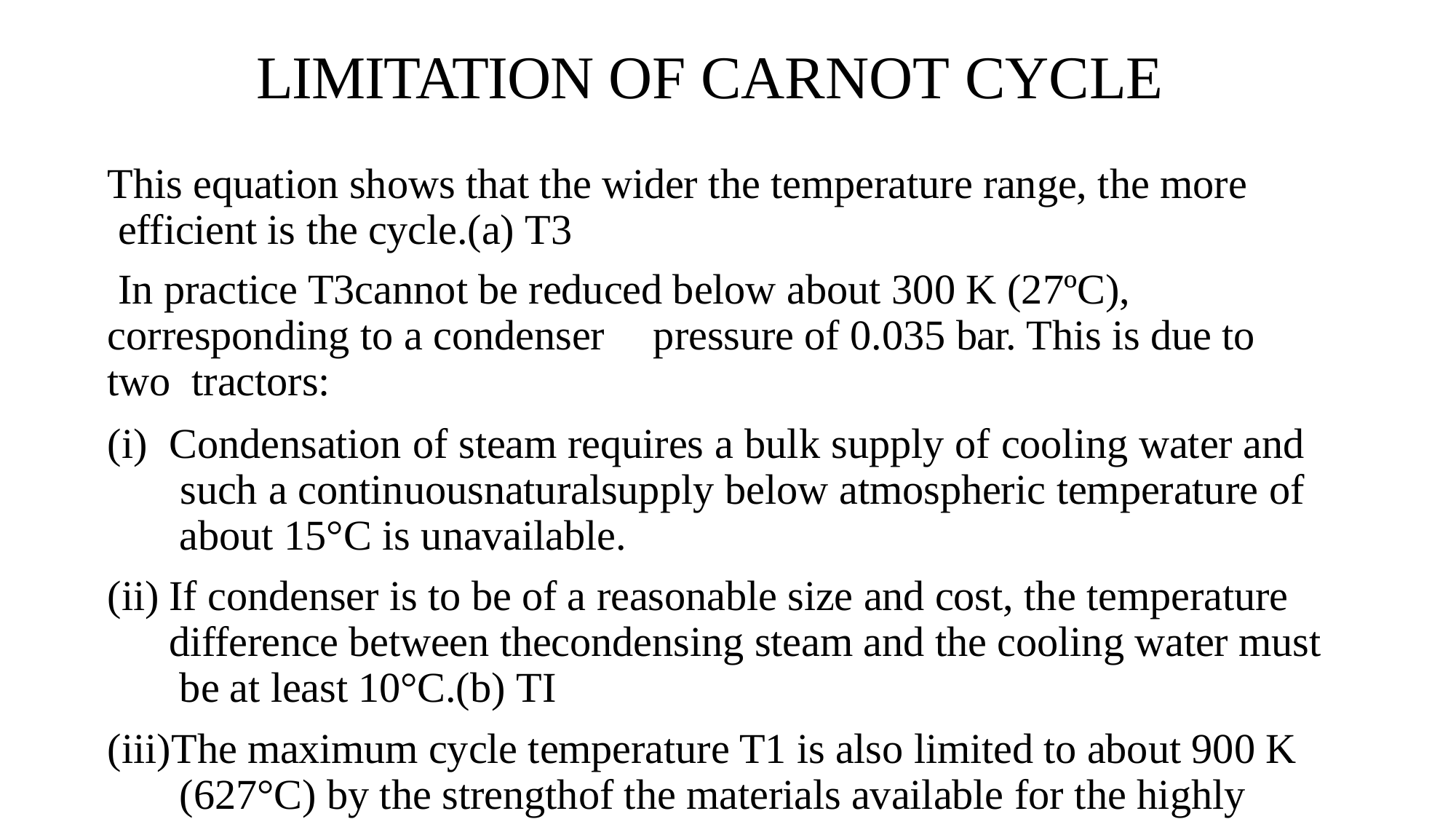

# LIMITATION OF CARNOT CYCLE
This equation shows that the wider the temperature range, the more  efficient is the cycle.(a) T3
In practice T3cannot be reduced below about 300 K (27ºC),  corresponding to a condenser	pressure of 0.035 bar. This is due to two  tractors:
Condensation of steam requires a bulk supply of cooling water and  such a continuousnaturalsupply below atmospheric temperature of  about 15°C is unavailable.
If condenser is to be of a reasonable size and cost, the temperature  difference between thecondensing steam and the cooling water must  be at least 10°C.(b) TI
The maximum cycle temperature T1 is also limited to about 900 K  (627°C) by the strengthof the materials available for the highly